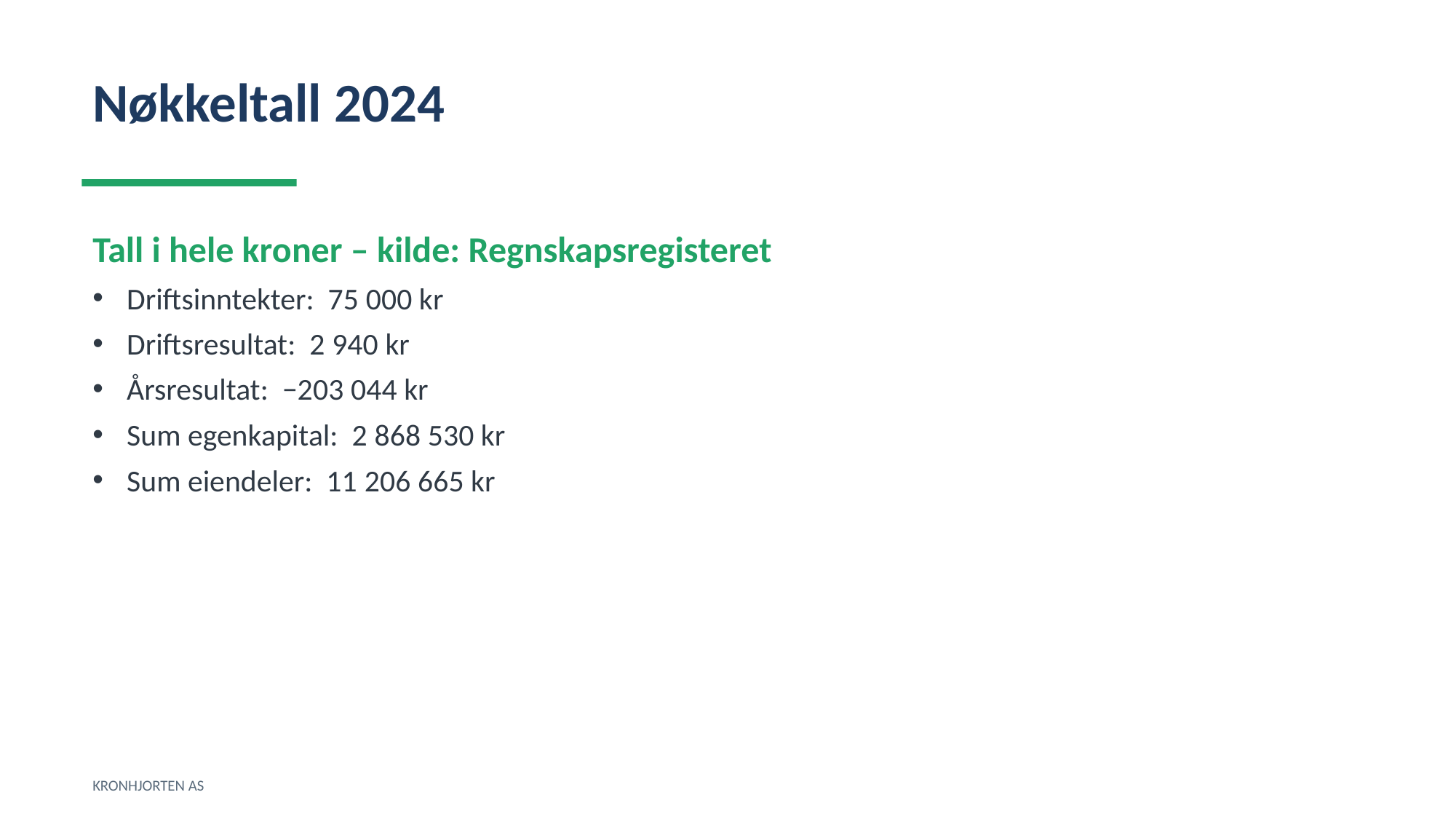

Nøkkeltall 2024

Tall i hele kroner – kilde: Regnskapsregisteret
Driftsinntekter:  75 000 kr
Driftsresultat:  2 940 kr
Årsresultat:  −203 044 kr
Sum egenkapital:  2 868 530 kr
Sum eiendeler:  11 206 665 kr
KRONHJORTEN AS